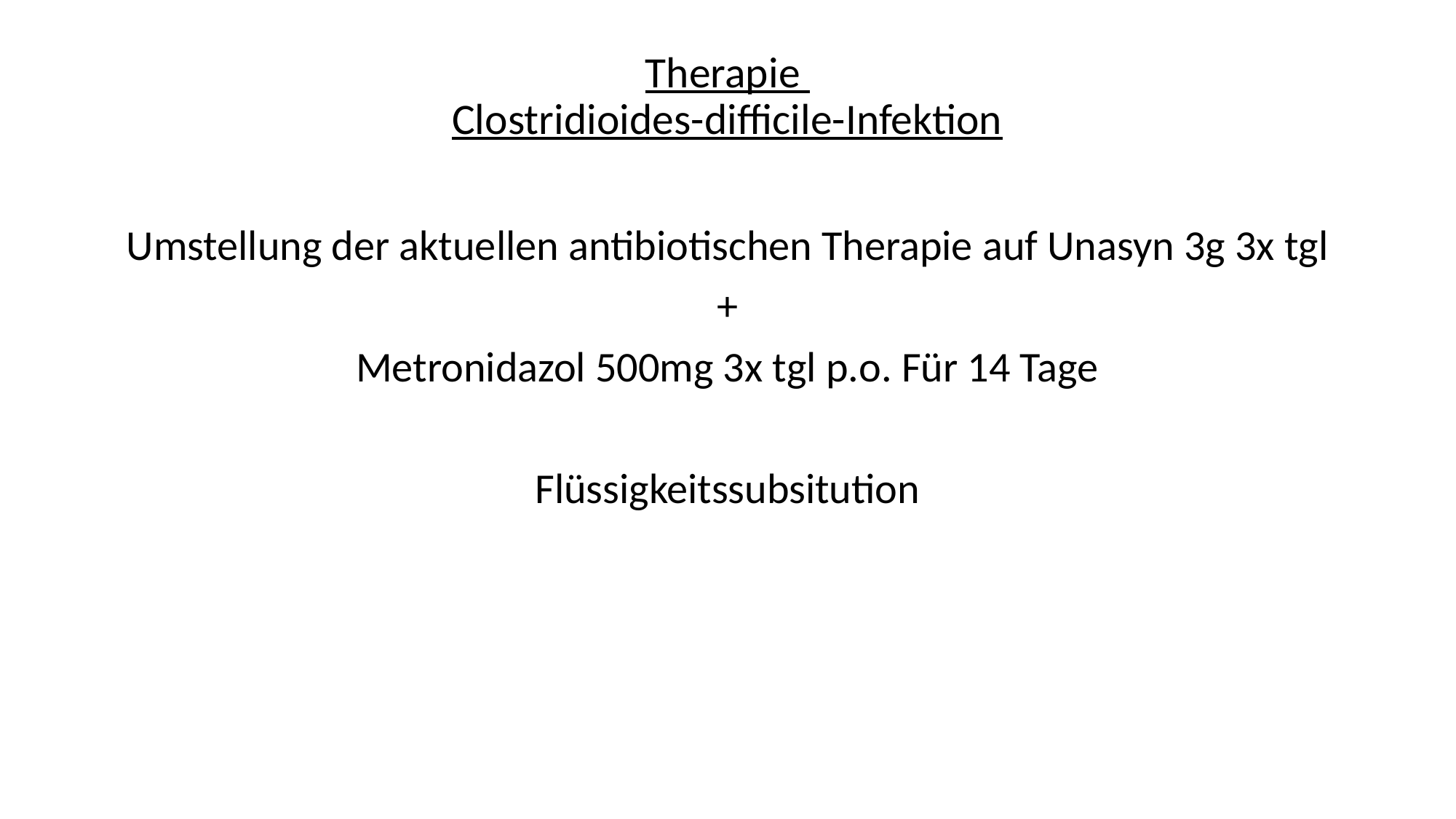

# Therapie Clostridioides-difficile-Infektion
Umstellung der aktuellen antibiotischen Therapie auf Unasyn 3g 3x tgl
+
Metronidazol 500mg 3x tgl p.o. Für 14 Tage

Flüssigkeitssubsitution